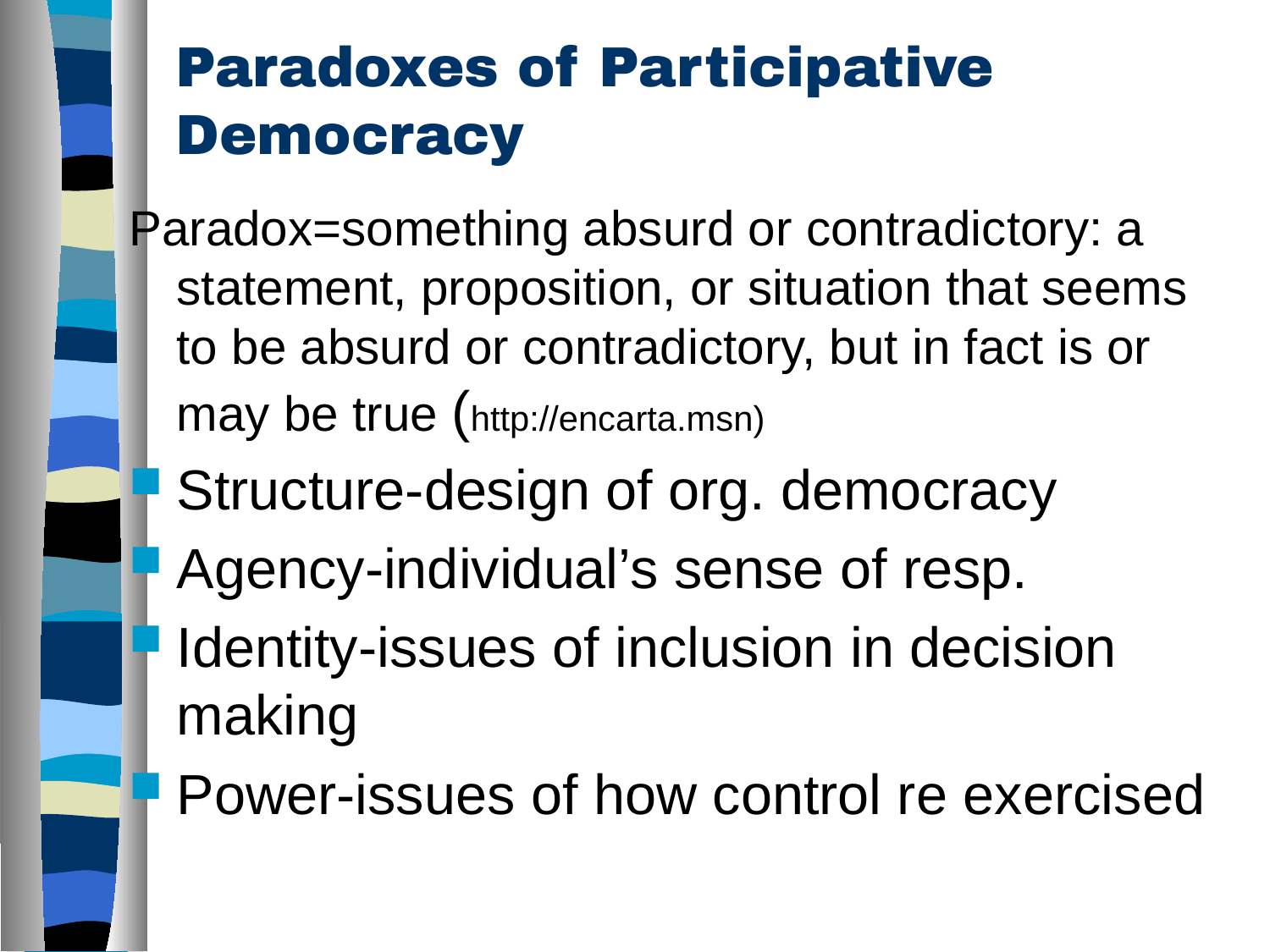

# Paradoxes of Participative Democracy
Paradox=something absurd or contradictory: a statement, proposition, or situation that seems to be absurd or contradictory, but in fact is or may be true (http://encarta.msn)
Structure-design of org. democracy
Agency-individual’s sense of resp.
Identity-issues of inclusion in decision making
Power-issues of how control re exercised